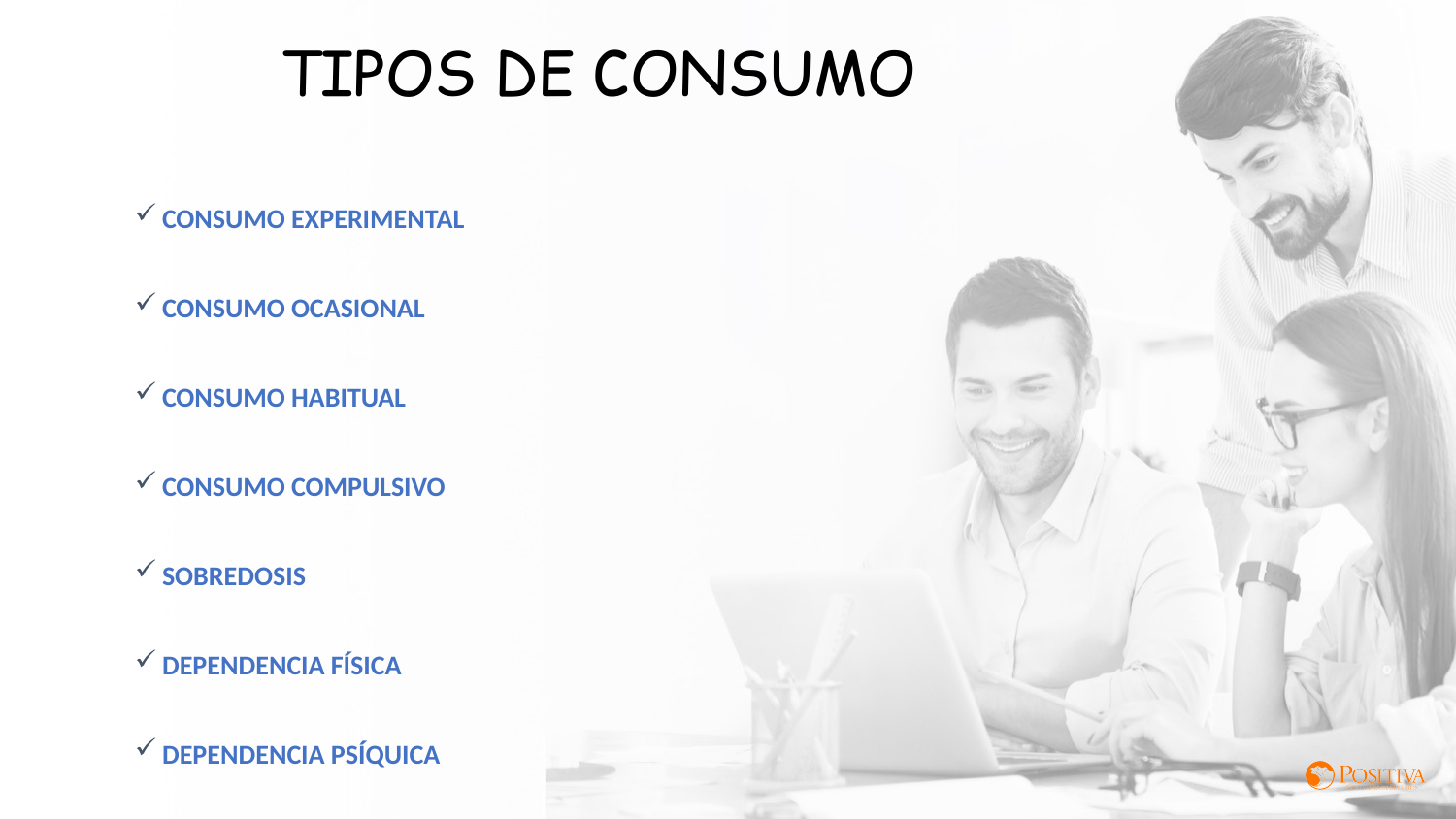

TIPOS DE CONSUMO

CONSUMO EXPERIMENTAL

CONSUMO OCASIONAL

CONSUMO HABITUAL

CONSUMO COMPULSIVO

SOBREDOSIS

DEPENDENCIA FÍSICA

DEPENDENCIA PSÍQUICA